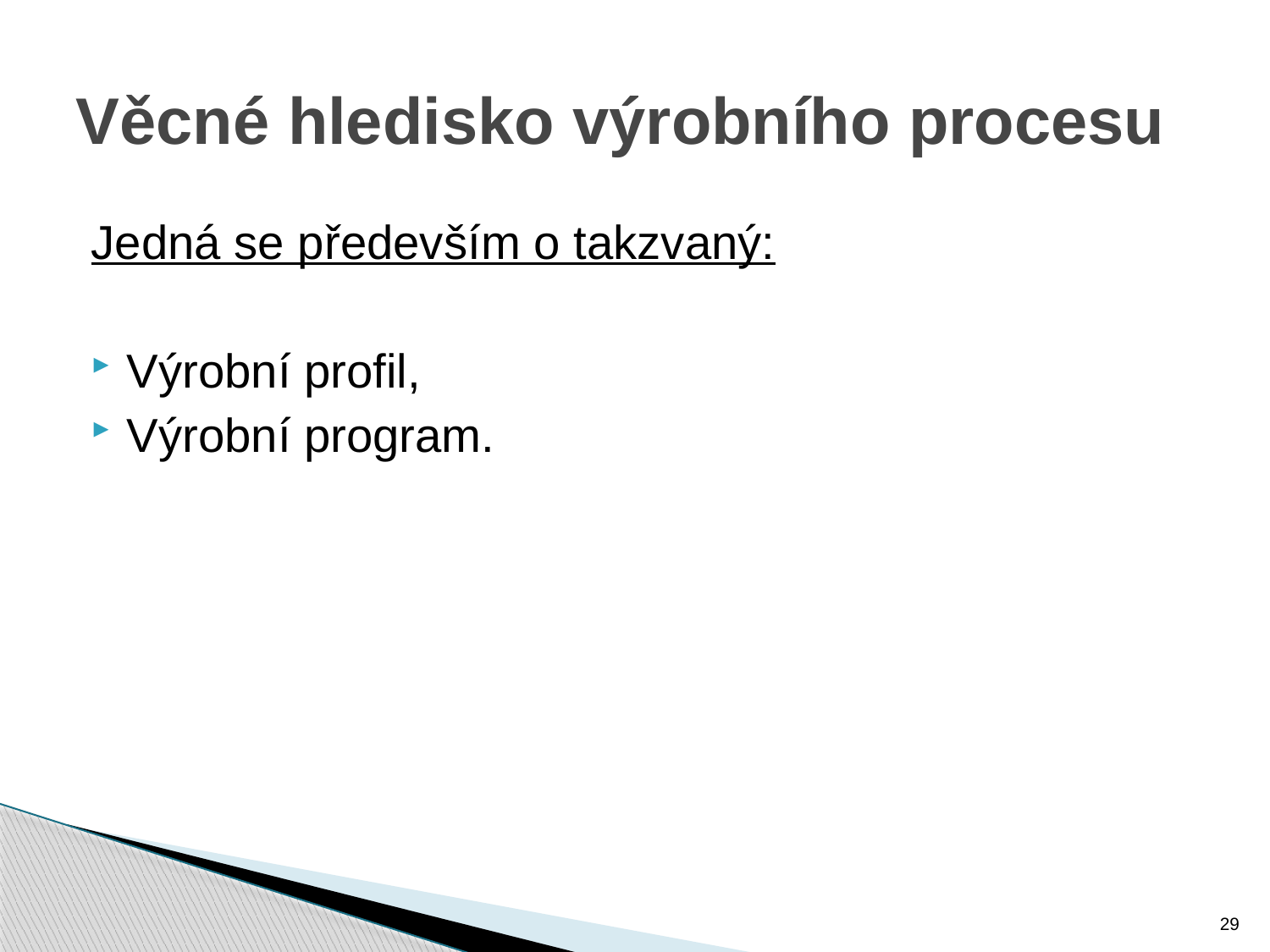

# Věcné hledisko výrobního procesu
Jedná se především o takzvaný:

Výrobní profil,
Výrobní program.
29